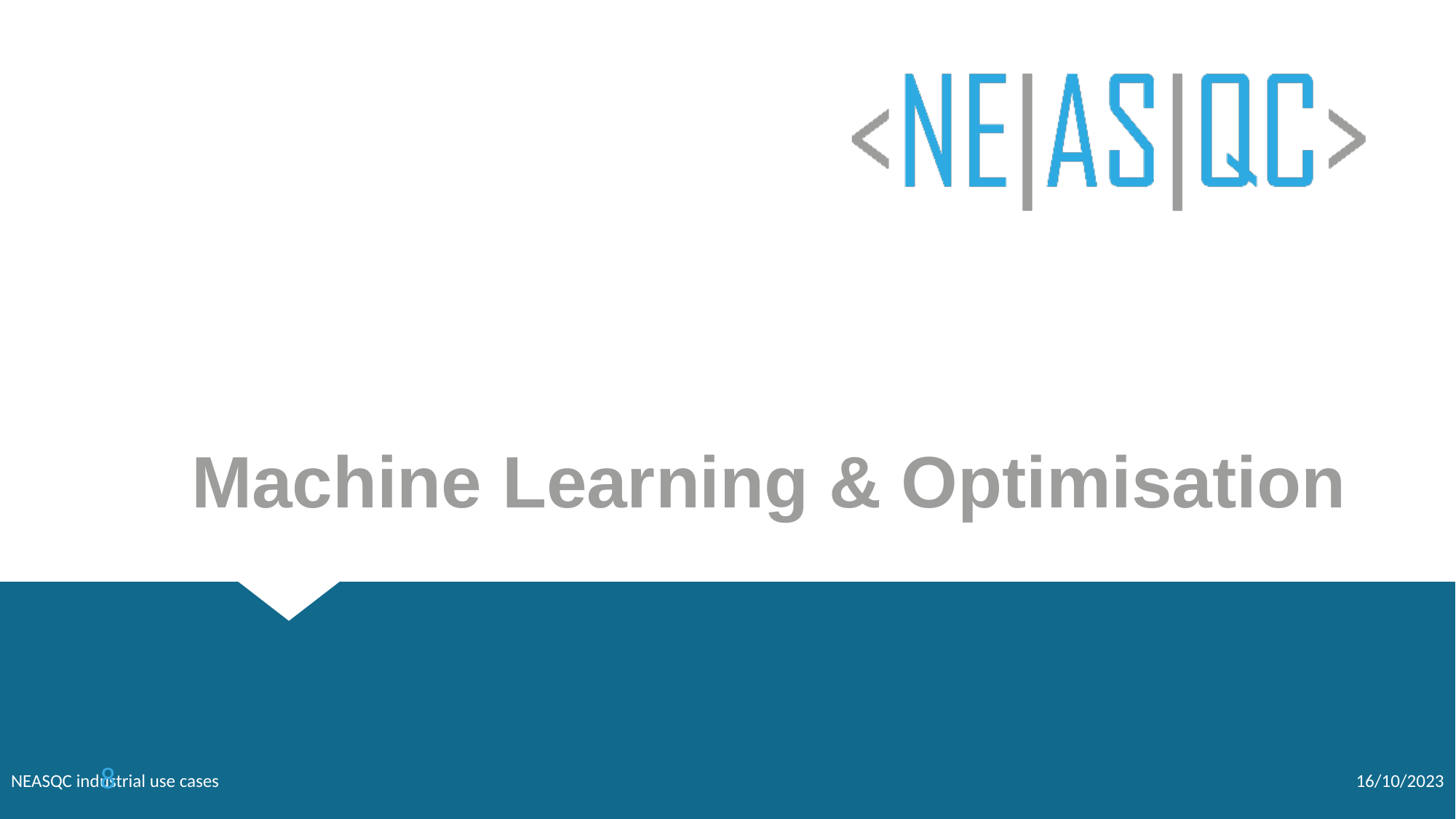

# Machine Learning & Optimisation

8
NEASQC industrial use cases
16/10/2023